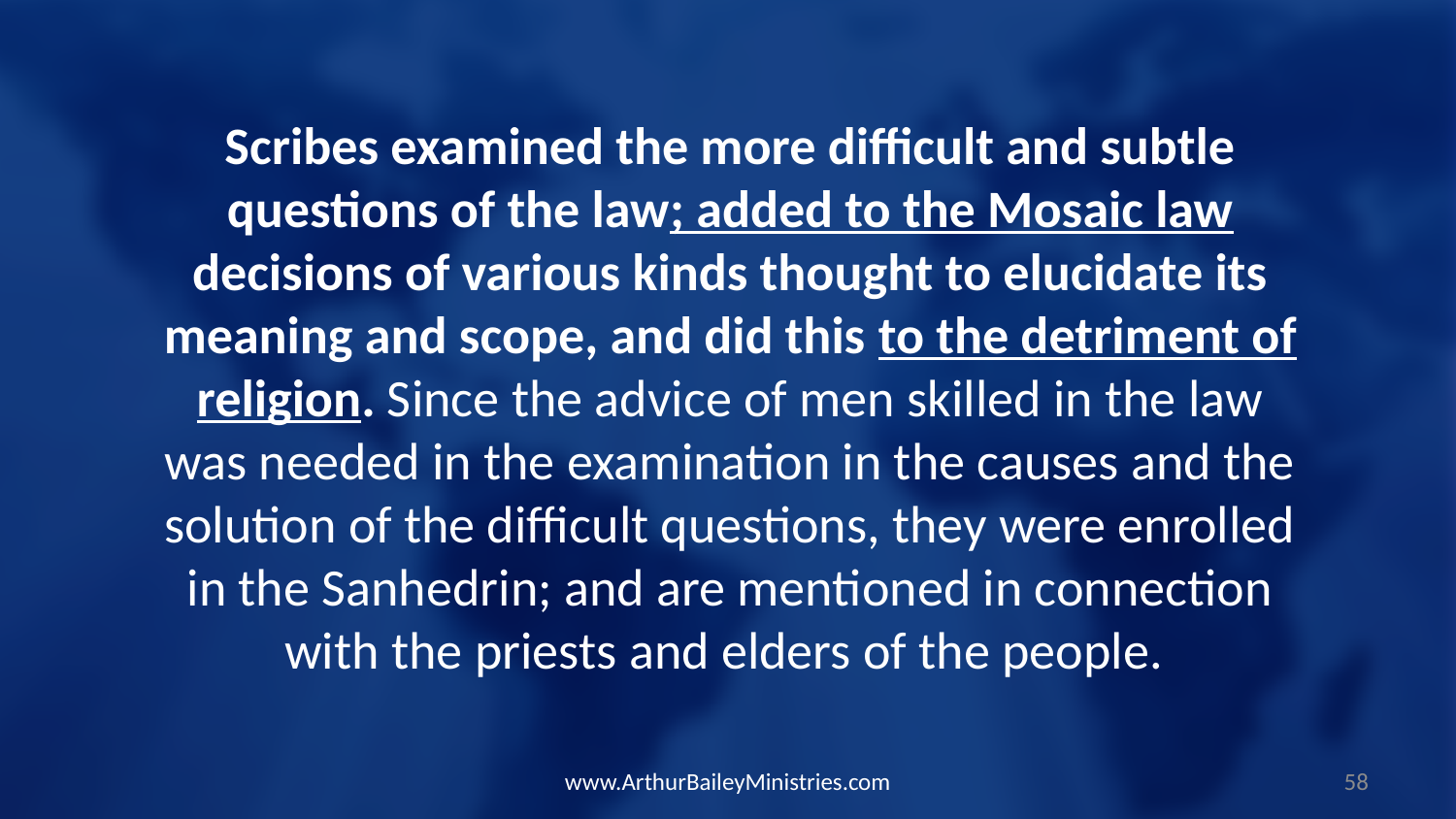

Scribes examined the more difficult and subtle questions of the law; added to the Mosaic law decisions of various kinds thought to elucidate its meaning and scope, and did this to the detriment of religion. Since the advice of men skilled in the law was needed in the examination in the causes and the solution of the difficult questions, they were enrolled in the Sanhedrin; and are mentioned in connection with the priests and elders of the people.
www.ArthurBaileyMinistries.com
58